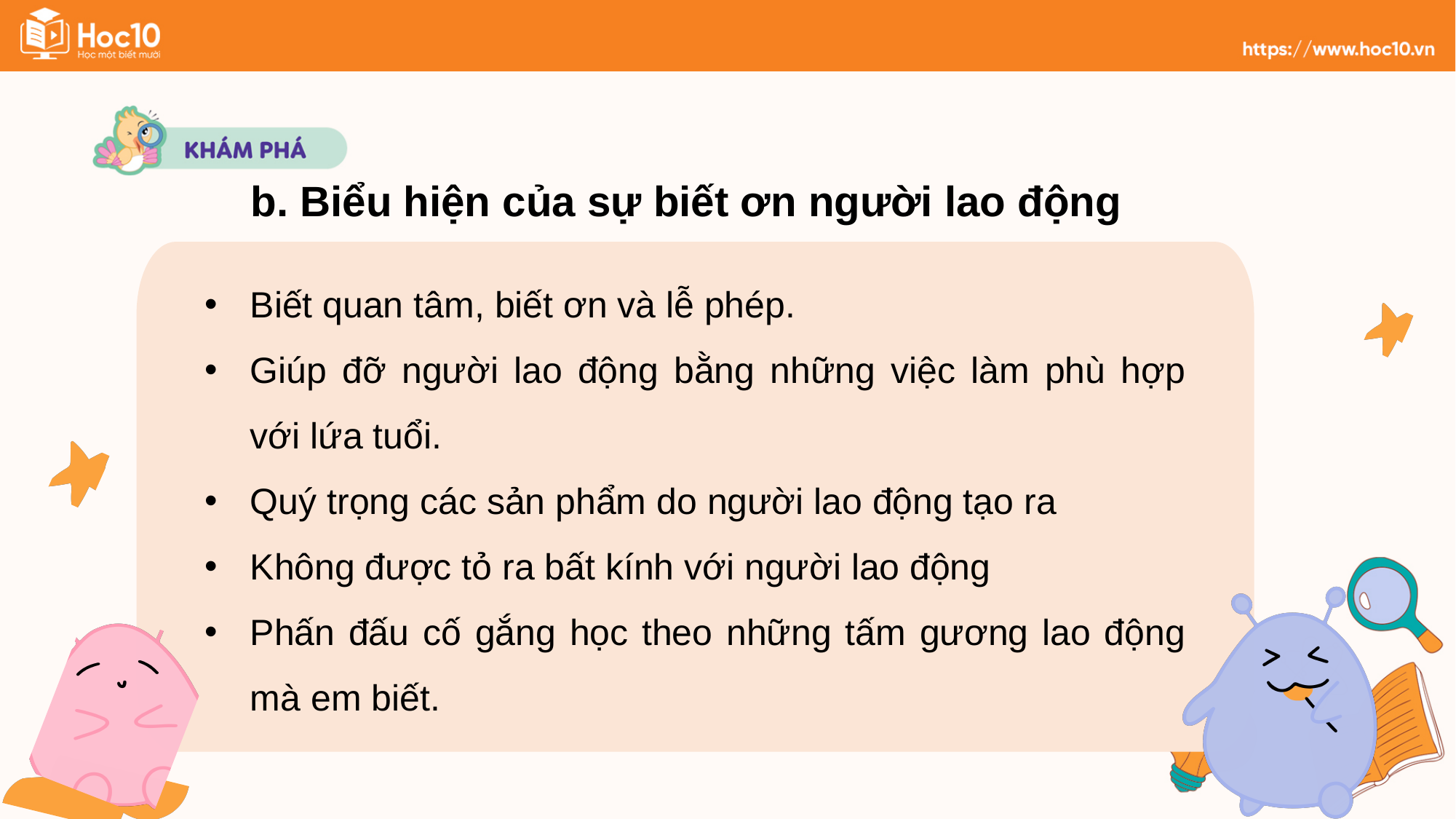

b. Biểu hiện của sự biết ơn người lao động

Biết quan tâm, biết ơn và lễ phép.
Giúp đỡ người lao động bằng những việc làm phù hợp với lứa tuổi.
Quý trọng các sản phẩm do người lao động tạo ra
Không được tỏ ra bất kính với người lao động
Phấn đấu cố gắng học theo những tấm gương lao động mà em biết.